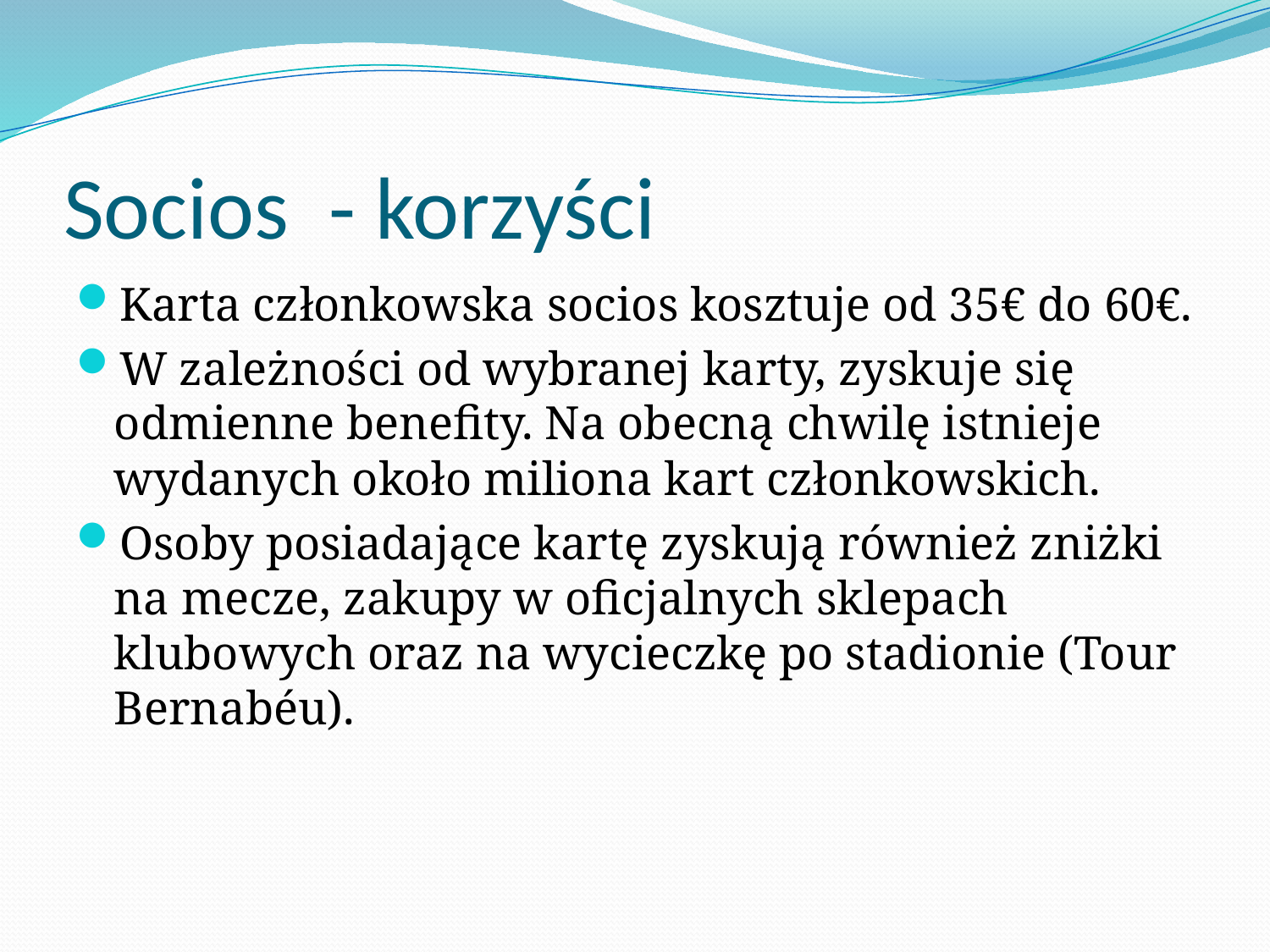

# Socios  - korzyści
Karta członkowska socios kosztuje od 35€ do 60€.
W zależności od wybranej karty, zyskuje się odmienne benefity. Na obecną chwilę istnieje wydanych około miliona kart członkowskich.
Osoby posiadające kartę zyskują również zniżki na mecze, zakupy w oficjalnych sklepach klubowych oraz na wycieczkę po stadionie (Tour Bernabéu).